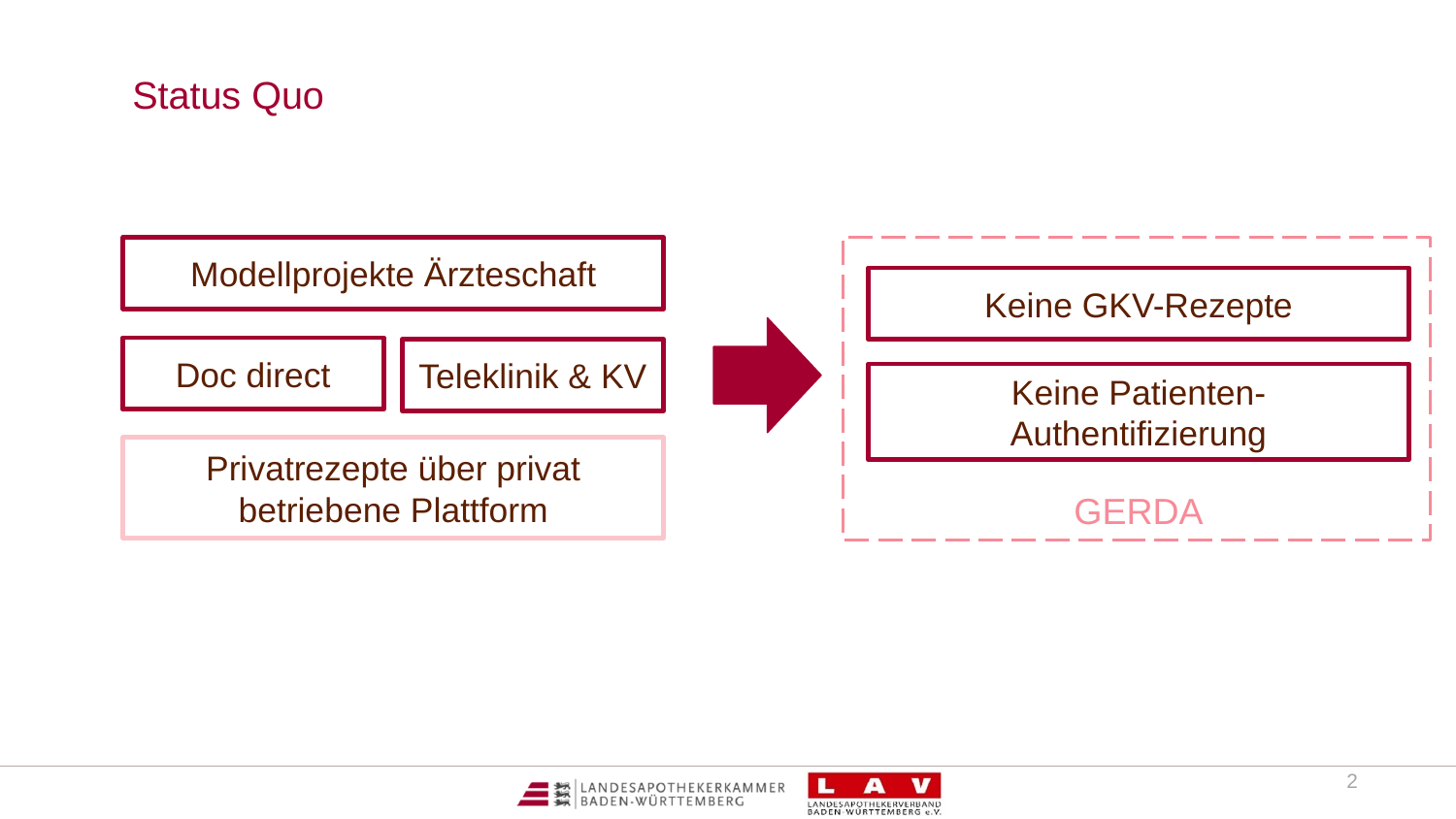

Status Quo
Modellprojekte Ärzteschaft
Doc direct
Teleklinik & KV
Privatrezepte über privat betriebene Plattform

Keine GKV-Rezepte

Keine Patienten-Authentifizierung
GERDA
2